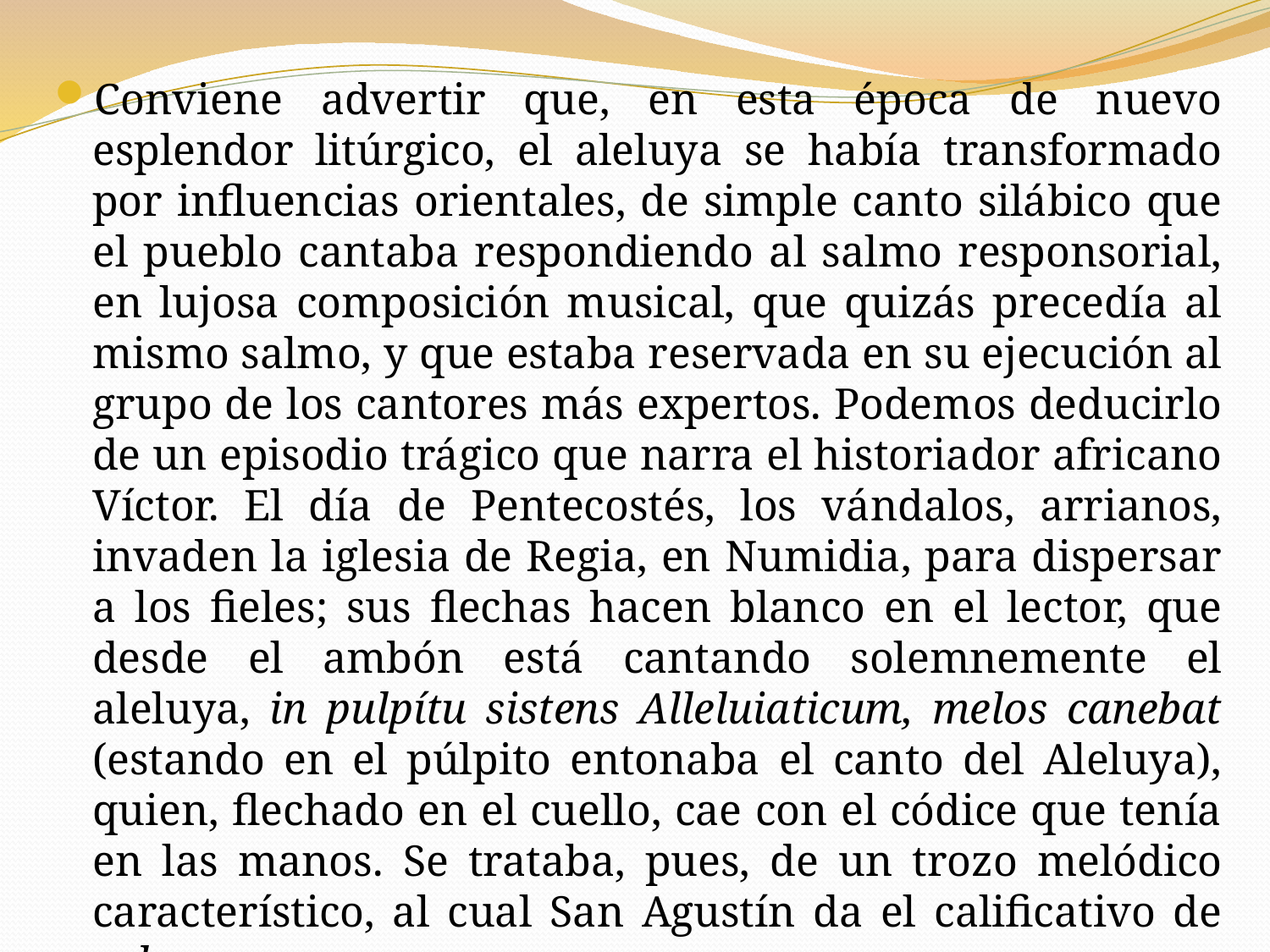

Conviene advertir que, en esta época de nuevo esplendor litúrgico, el aleluya se había transformado por influencias orientales, de simple canto silábico que el pueblo cantaba respondiendo al salmo responsorial, en lujosa composición musical, que quizás precedía al mismo salmo, y que estaba reservada en su ejecución al grupo de los cantores más expertos. Podemos deducirlo de un episodio trágico que narra el historiador africano Víctor. El día de Pentecostés, los vándalos, arrianos, invaden la iglesia de Regia, en Numidia, para dispersar a los fieles; sus flechas hacen blanco en el lector, que desde el ambón está cantando solemnemente el aleluya, in pulpítu sistens Alleluiaticum, melos canebat (estando en el púlpito entonaba el canto del Aleluya), quien, flechado en el cuello, cae con el códice que tenía en las manos. Se trataba, pues, de un trozo melódico característico, al cual San Agustín da el calificativo de solemne.